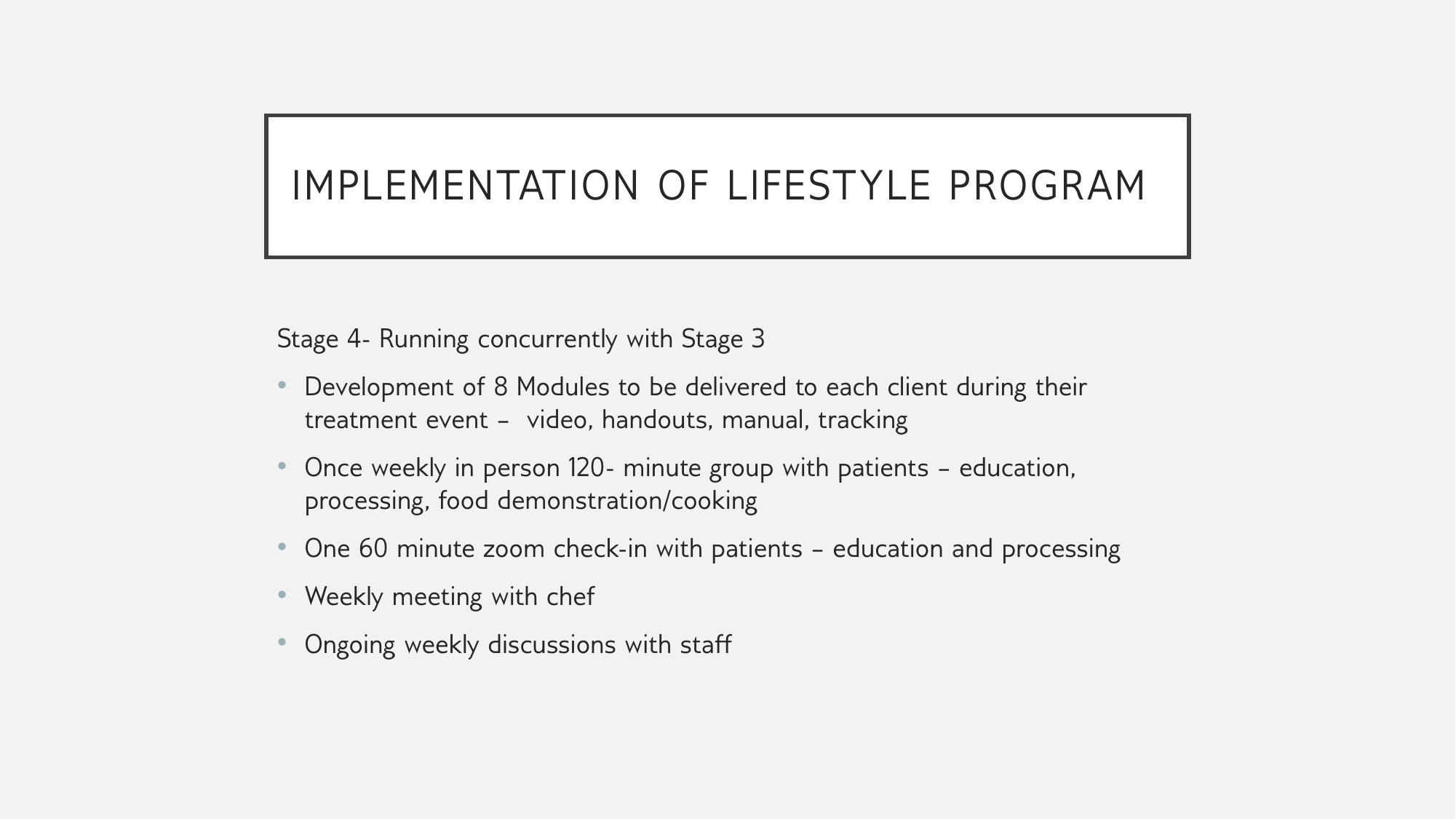

# Implementation of Lifestyle Program
Stage 4- Running concurrently with Stage 3
Development of 8 Modules to be delivered to each client during their treatment event –  video, handouts, manual, tracking
Once weekly in person 120- minute group with patients – education, processing, food demonstration/cooking
One 60 minute zoom check-in with patients – education and processing
Weekly meeting with chef
Ongoing weekly discussions with staff